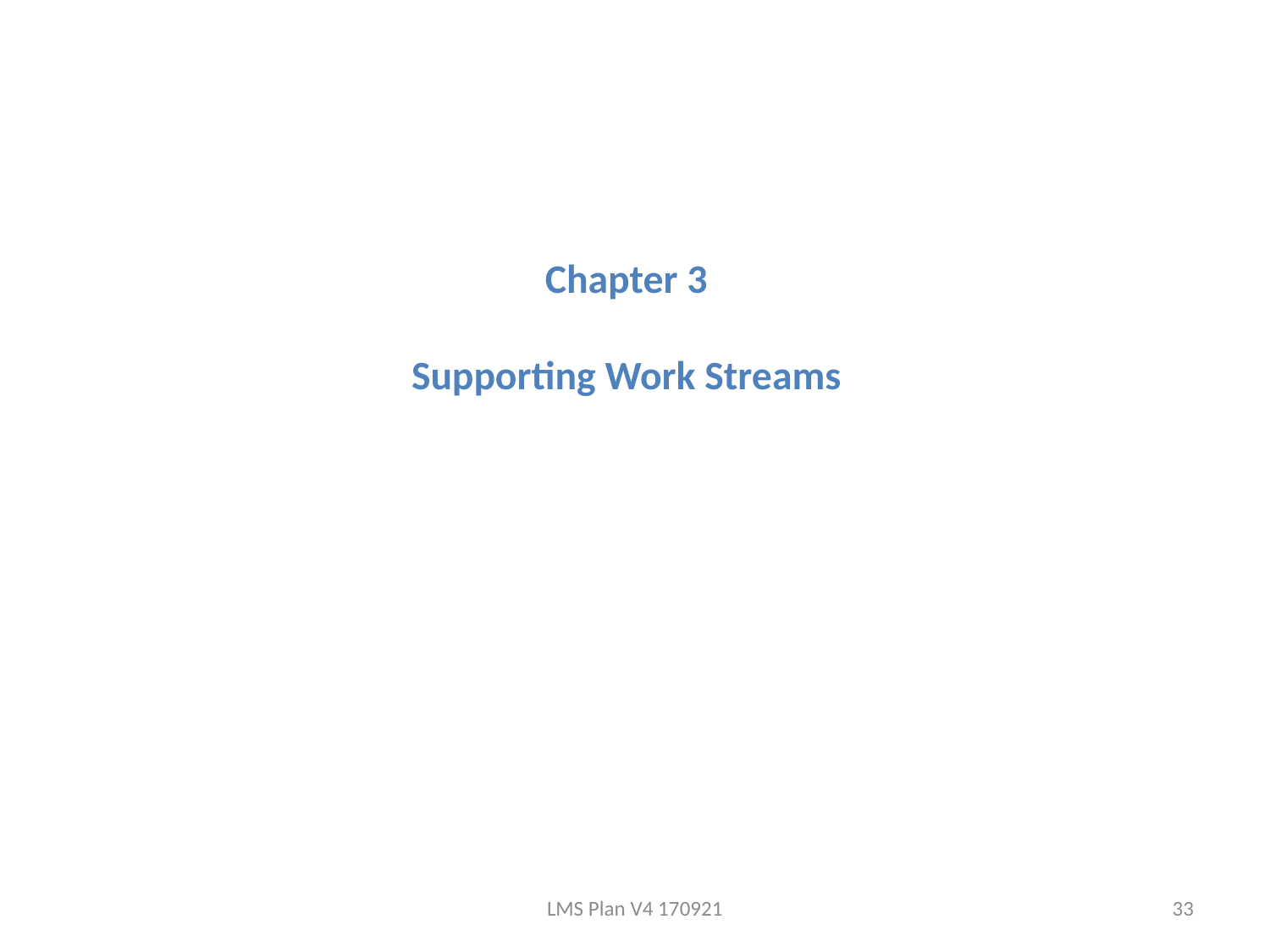

# Chapter 3 Supporting Work Streams
LMS Plan V4 170921
33